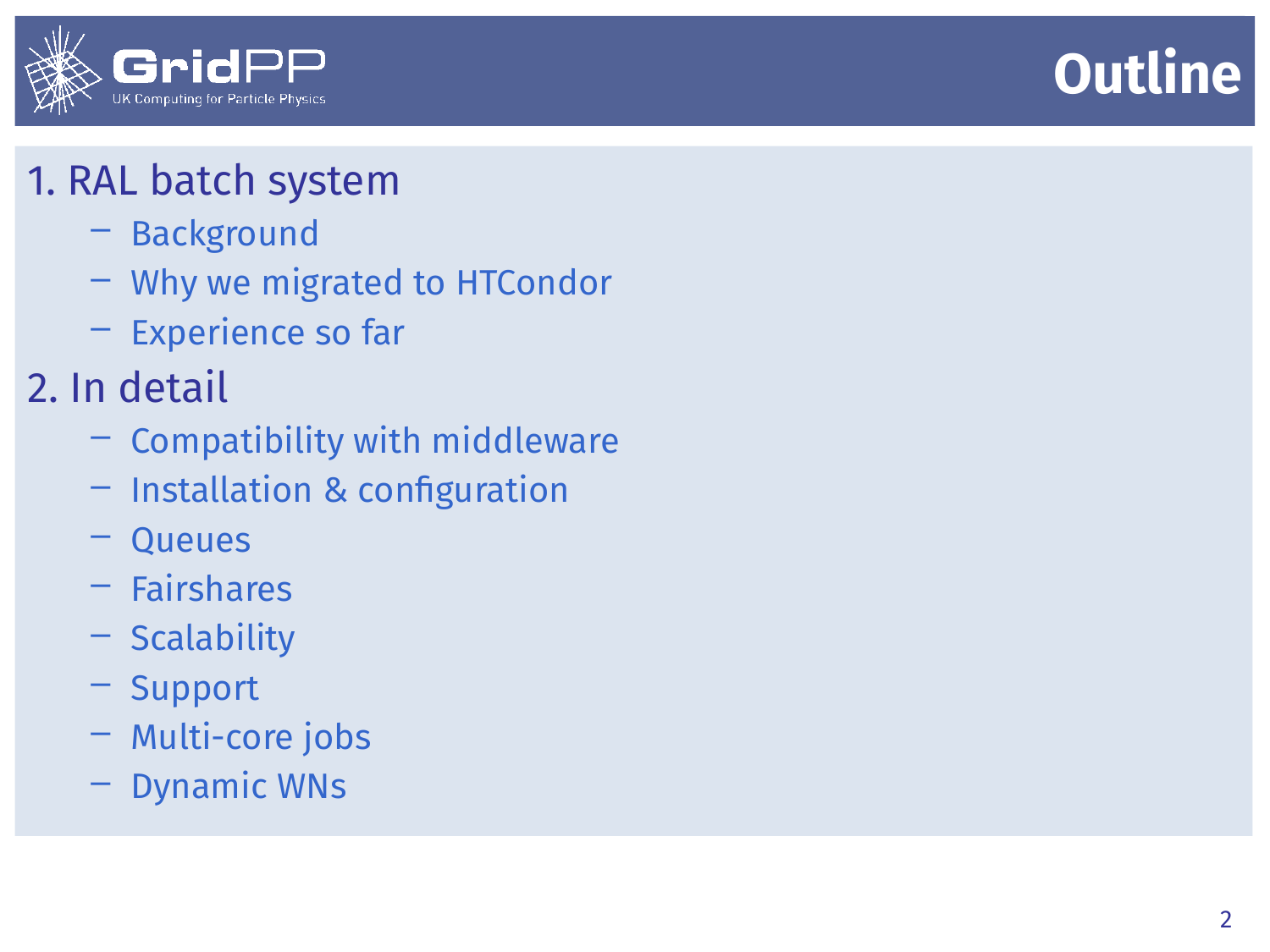

# Outline
1. RAL batch system
Background
Why we migrated to HTCondor
Experience so far
2. In detail
Compatibility with middleware
Installation & configuration
Queues
Fairshares
Scalability
Support
Multi-core jobs
Dynamic WNs
2